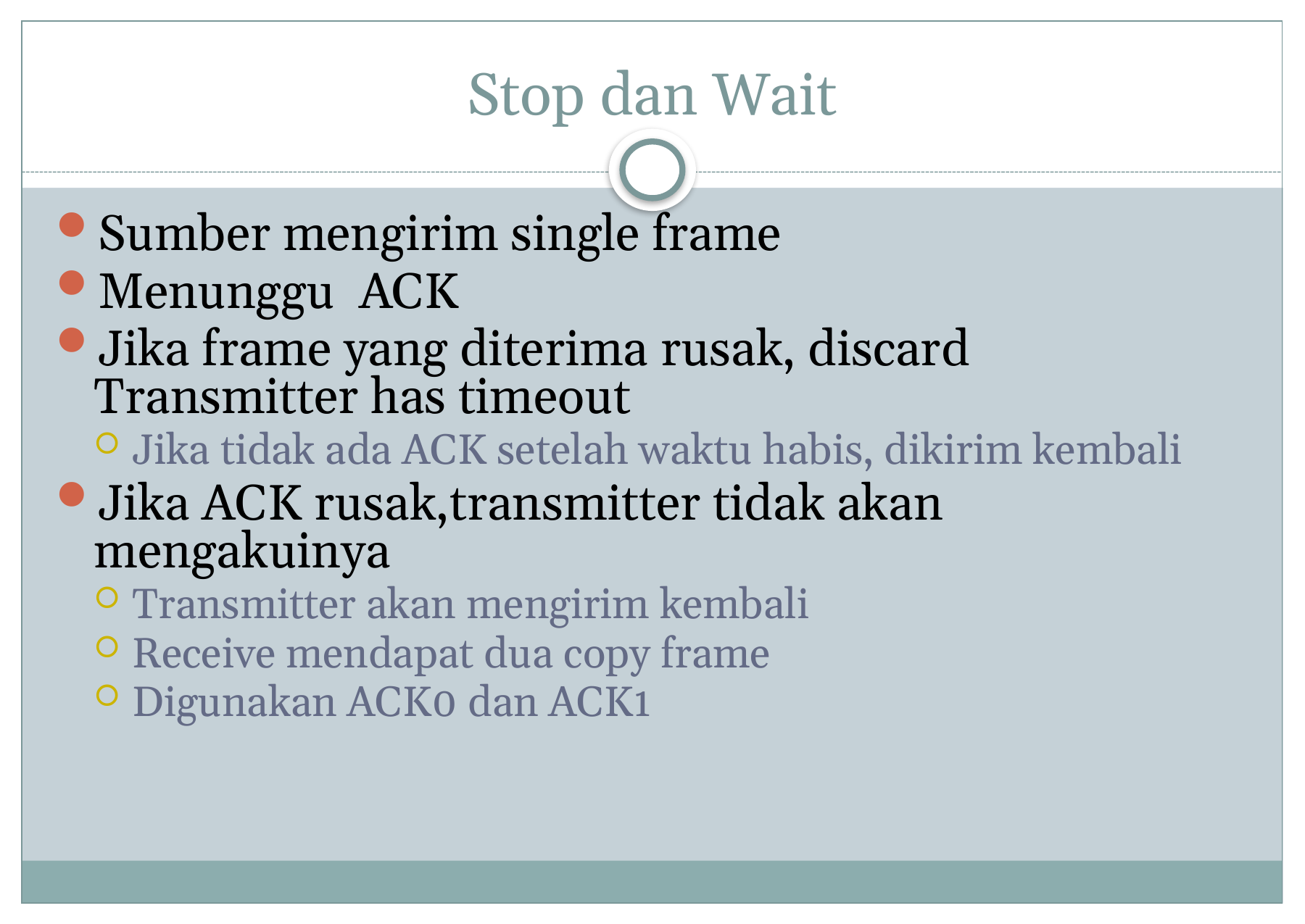

# Stop dan Wait
Sumber mengirim single frame
Menunggu  ACK
Jika frame yang diterima rusak, discard Transmitter has timeout
Jika tidak ada ACK setelah waktu habis, dikirim kembali
Jika ACK rusak,transmitter tidak akan mengakuinya
Transmitter akan mengirim kembali
Receive mendapat dua copy frame
Digunakan ACK0 dan ACK1